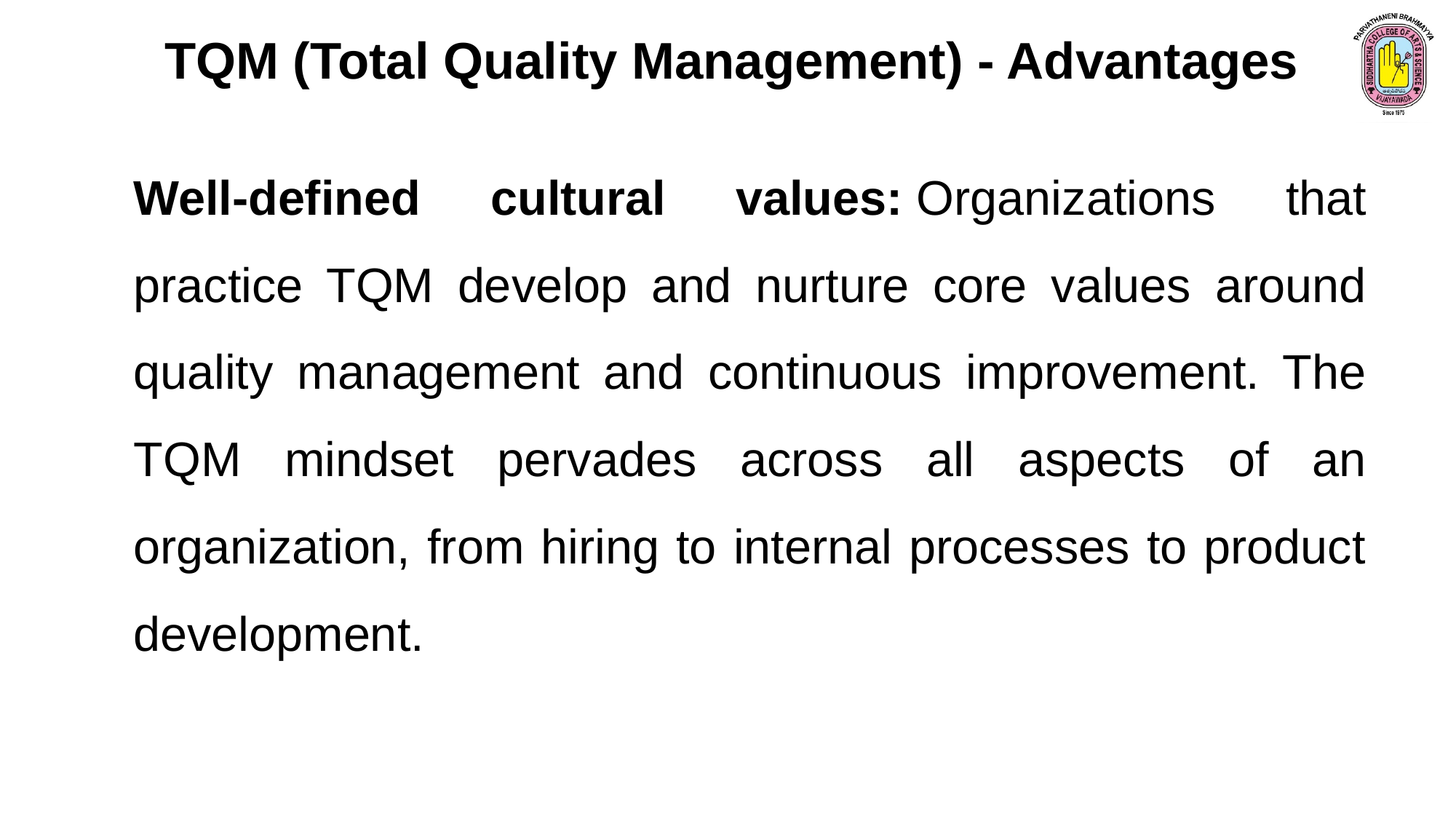

TQM (Total Quality Management) - Advantages

Well-defined cultural values: Organizations that practice TQM develop and nurture core values around quality management and continuous improvement. The TQM mindset pervades across all aspects of an organization, from hiring to internal processes to product development.